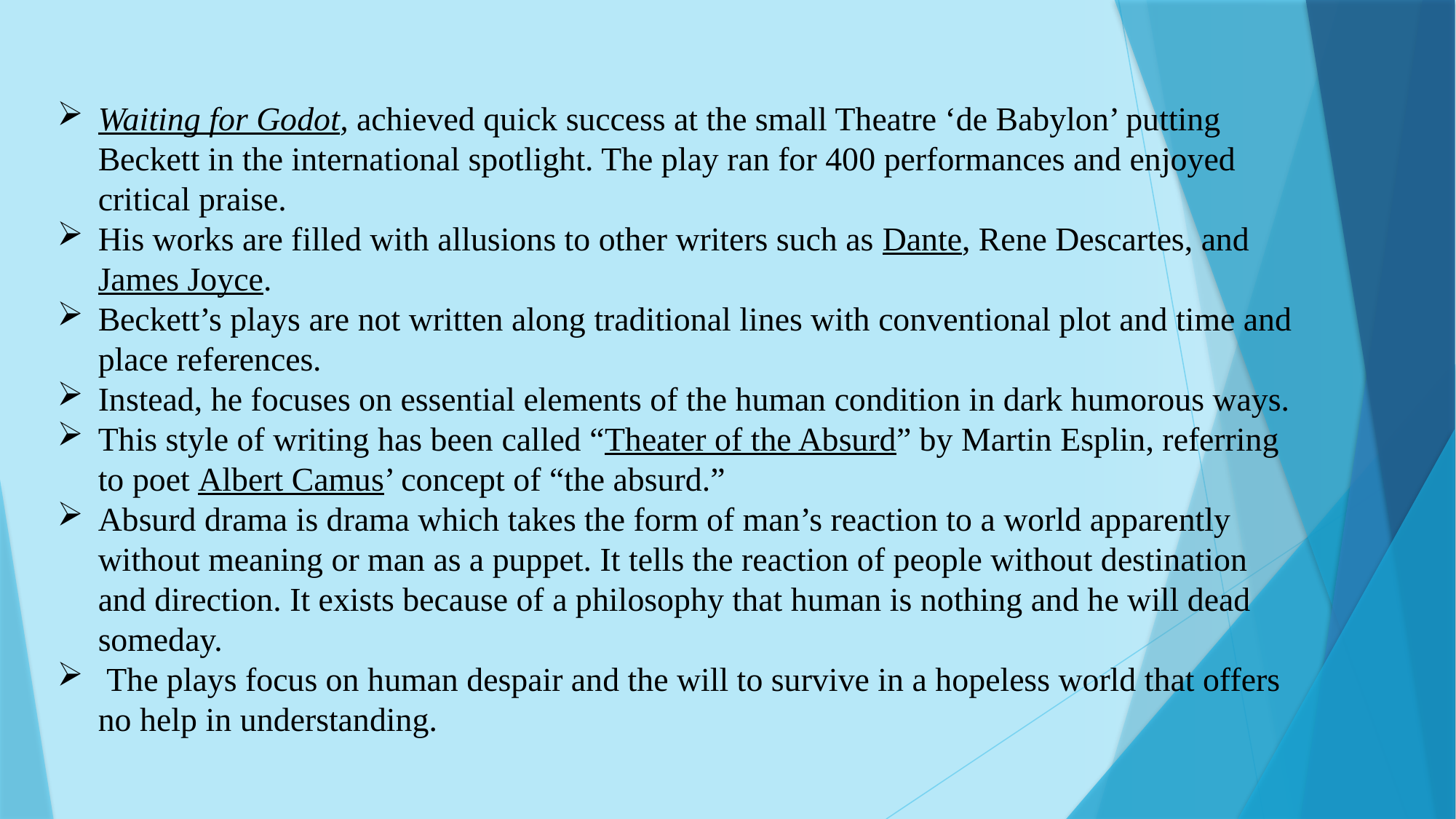

Waiting for Godot, achieved quick success at the small Theatre ‘de Babylon’ putting Beckett in the international spotlight. The play ran for 400 performances and enjoyed critical praise.
His works are filled with allusions to other writers such as Dante, Rene Descartes, and James Joyce.
Beckett’s plays are not written along traditional lines with conventional plot and time and place references.
Instead, he focuses on essential elements of the human condition in dark humorous ways.
This style of writing has been called “Theater of the Absurd” by Martin Esplin, referring to poet Albert Camus’ concept of “the absurd.”
Absurd drama is drama which takes the form of man’s reaction to a world apparently  without meaning or man as a puppet. It tells the reaction of people without destination and direction. It exists because of a philosophy that human is nothing and he will dead someday.
 The plays focus on human despair and the will to survive in a hopeless world that offers no help in understanding.